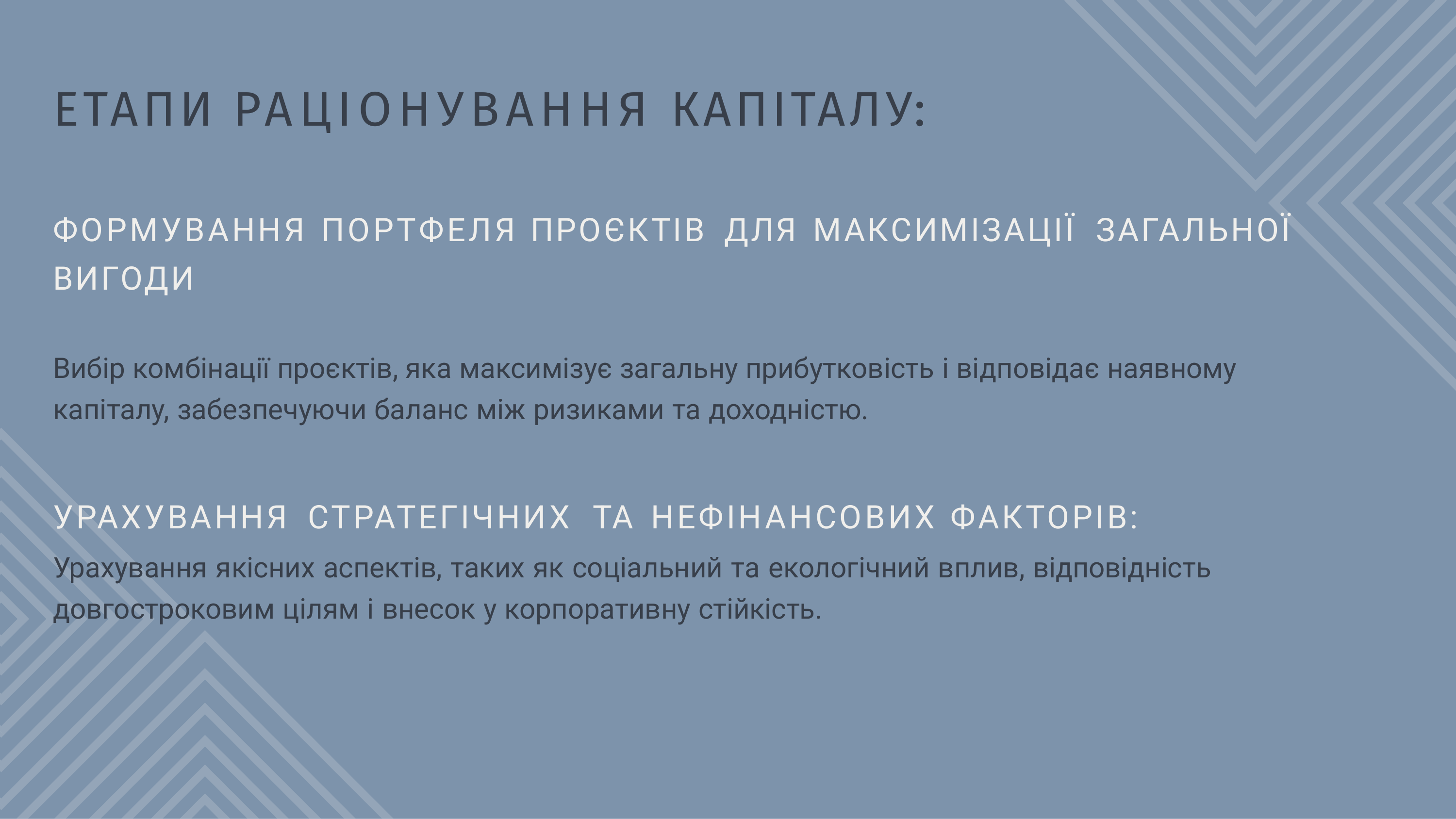

# ЕТАПИ РАЦІОНУВАННЯ КАПІТАЛУ:
ФОРМУВАННЯ	ПОРТФЕЛЯ	ПРОЄКТІВ	ДЛЯ	МАКСИМІЗАЦІЇ	ЗАГАЛЬНОЇ ВИГОДИ

Вибір комбінації проєктів, яка максимізує загальну прибутковість і відповідає наявному капіталу, забезпечуючи баланс між ризиками та доходністю.

УРАХУВАННЯ	СТРАТЕГІЧНИХ	ТА	НЕФІНАНСОВИХ	ФАКТОРІВ:
Урахування якісних аспектів, таких як соціальний та екологічний вплив, відповідність довгостроковим цілям і внесок у корпоративну стійкість.